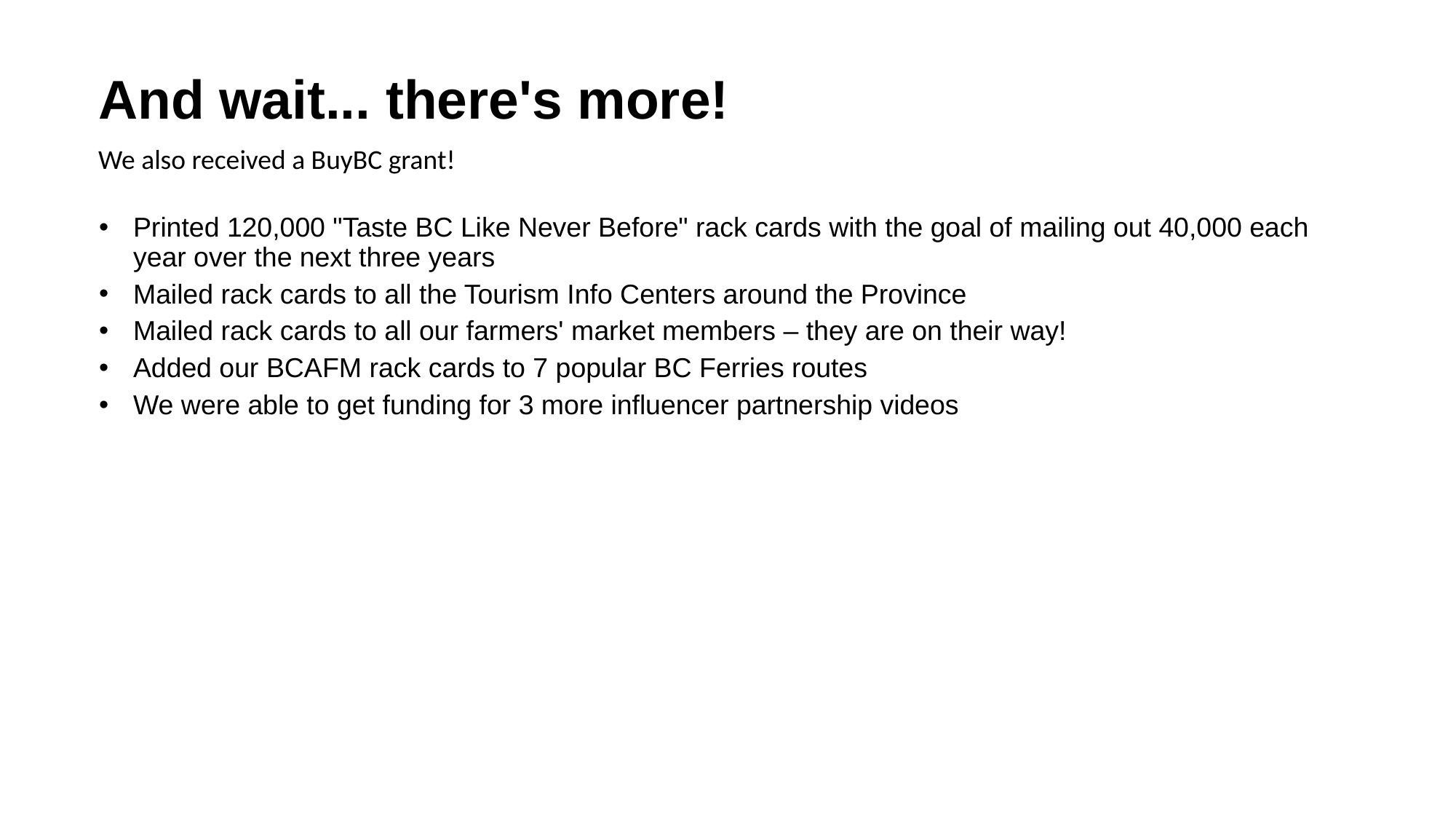

And wait... there's more!
We also received a BuyBC grant!

Printed 120,000 "Taste BC Like Never Before" rack cards with the goal of mailing out 40,000 each year over the next three years
Mailed rack cards to all the Tourism Info Centers around the Province
Mailed rack cards to all our farmers' market members – they are on their way!
Added our BCAFM rack cards to 7 popular BC Ferries routes
We were able to get funding for 3 more influencer partnership videos